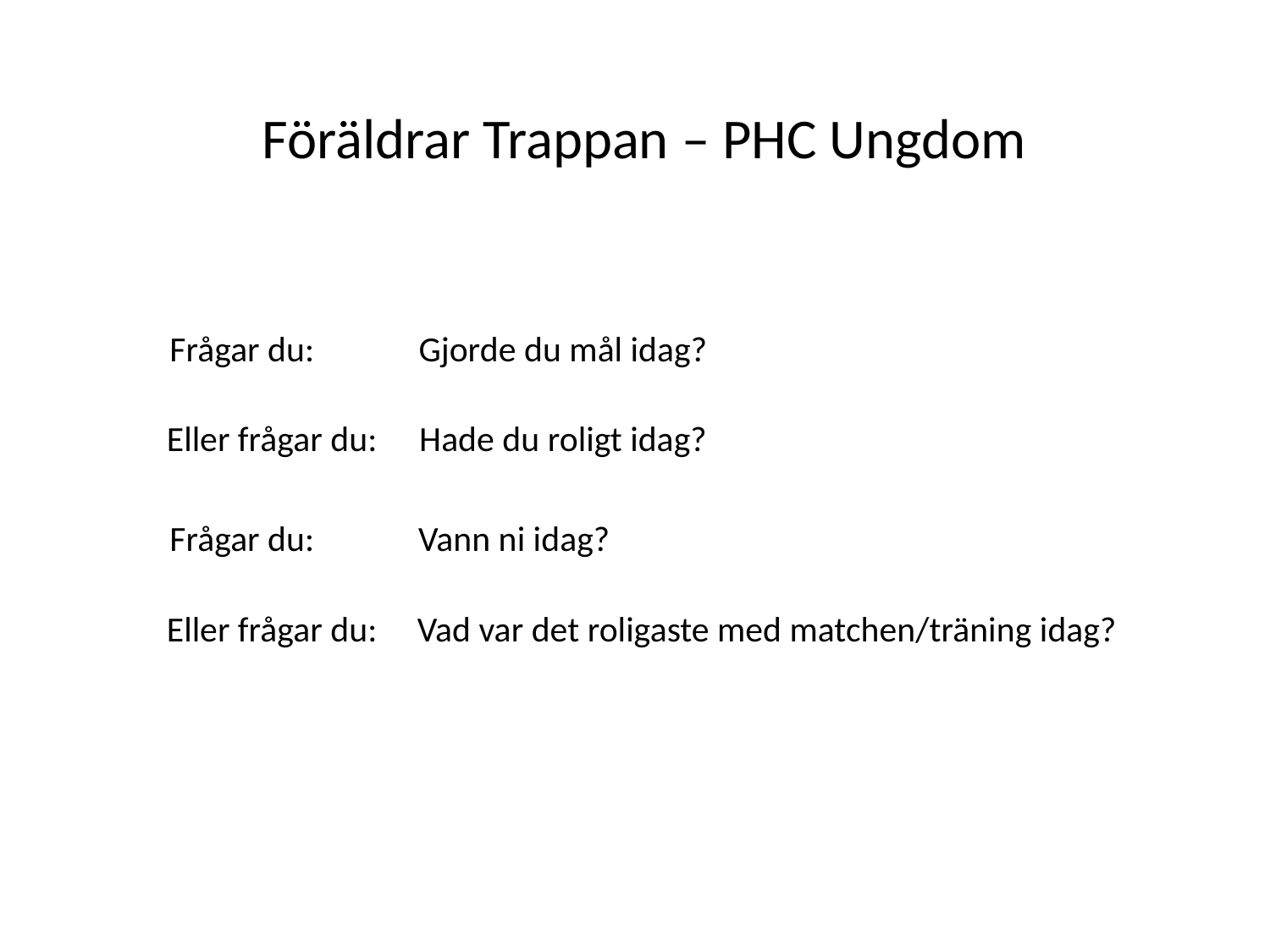

Föräldrar Trappan – PHC Ungdom
Frågar du:
Gjorde du mål idag?
Eller frågar du:
Hade du roligt idag?
Frågar du:
Vann ni idag?
Eller frågar du:
Vad var det roligaste med matchen/träning idag?